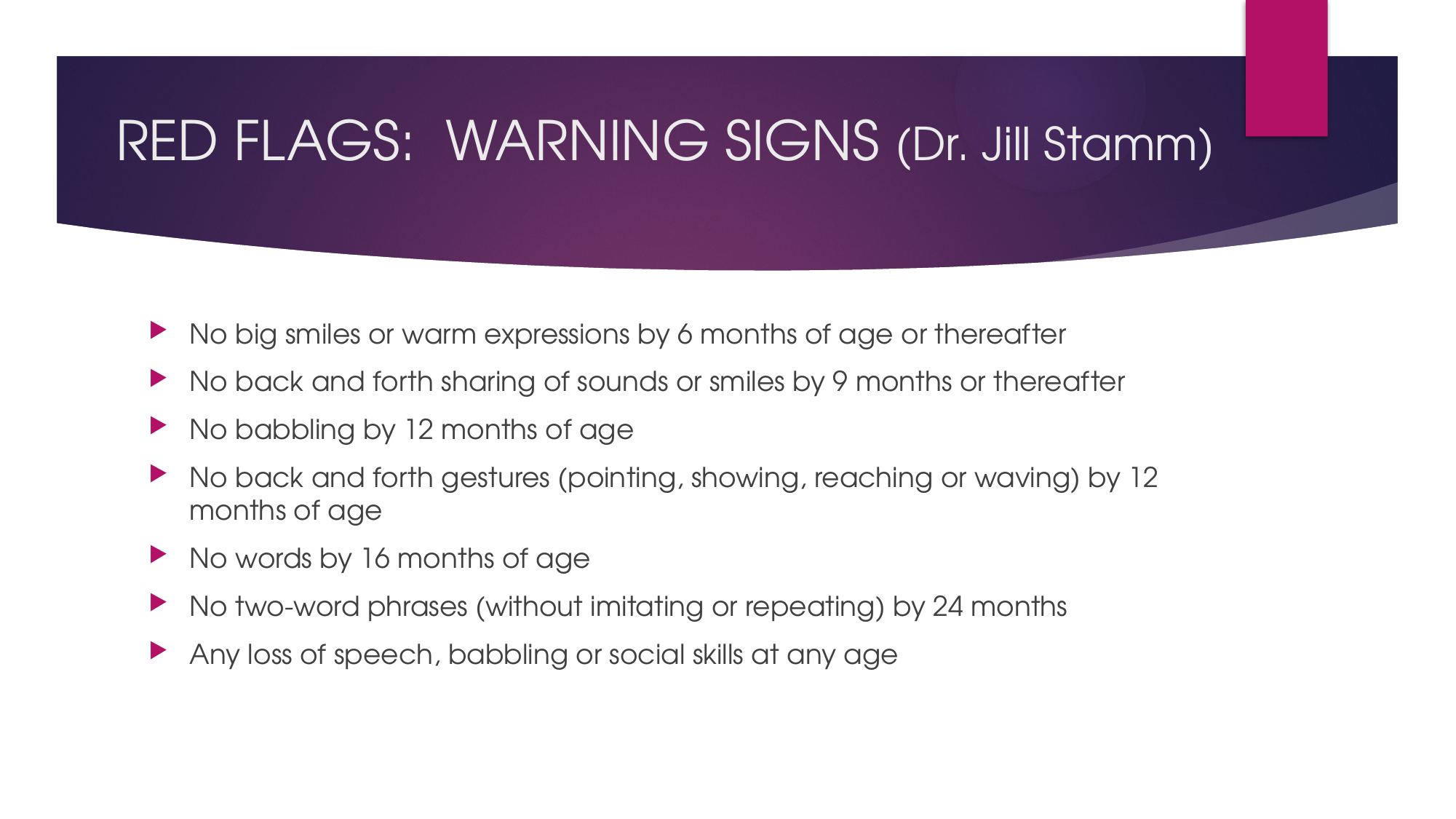

# RED FLAGS:  WARNING SIGNS (Dr. Jill Stamm)
No big smiles or warm expressions by 6 months of age or thereafter
No back and forth sharing of sounds or smiles by 9 months or thereafter
No babbling by 12 months of age
No back and forth gestures (pointing, showing, reaching or waving) by 12 months of age
No words by 16 months of age
No two-word phrases (without imitating or repeating) by 24 months
Any loss of speech, babbling or social skills at any age